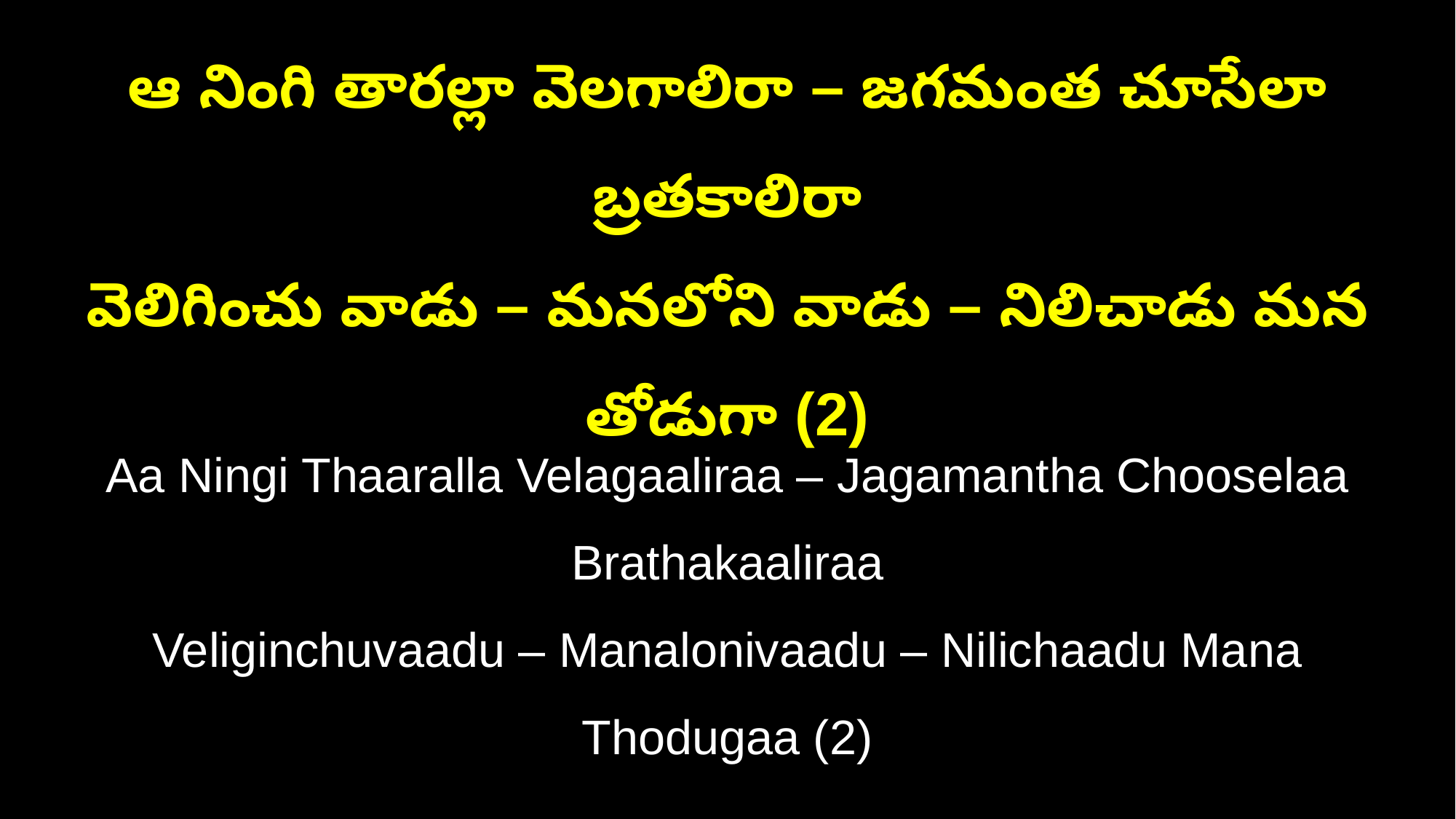

ఆ నింగి తారల్లా వెలగాలిరా – జగమంత చూసేలా బ్రతకాలిరా
వెలిగించు వాడు – మనలోని వాడు – నిలిచాడు మన తోడుగా (2)
Aa Ningi Thaaralla Velagaaliraa – Jagamantha Chooselaa Brathakaaliraa
Veliginchuvaadu – Manalonivaadu – Nilichaadu Mana Thodugaa (2)